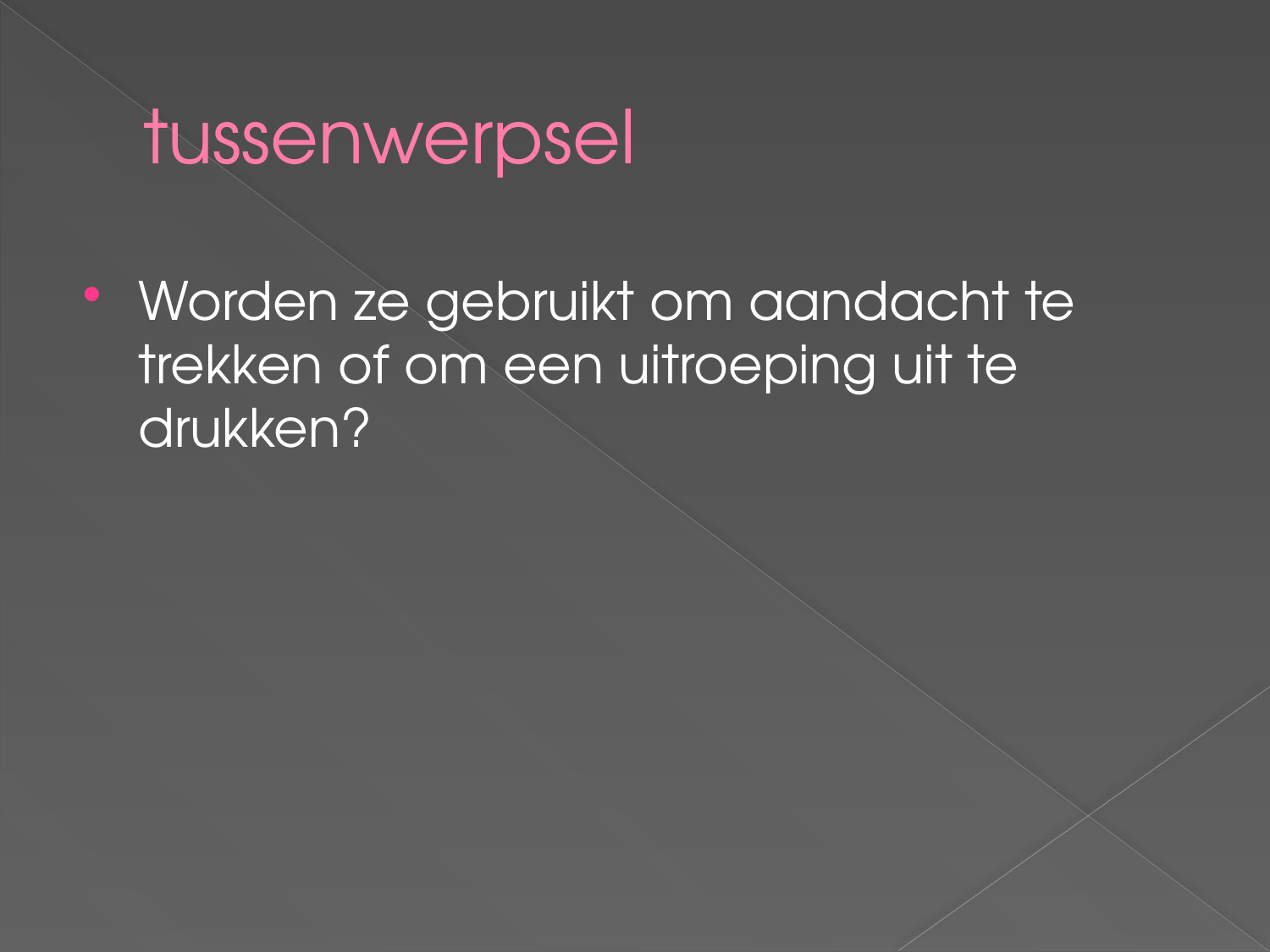

# tussenwerpsel
Worden ze gebruikt om aandacht te trekken of om een uitroeping uit te drukken?